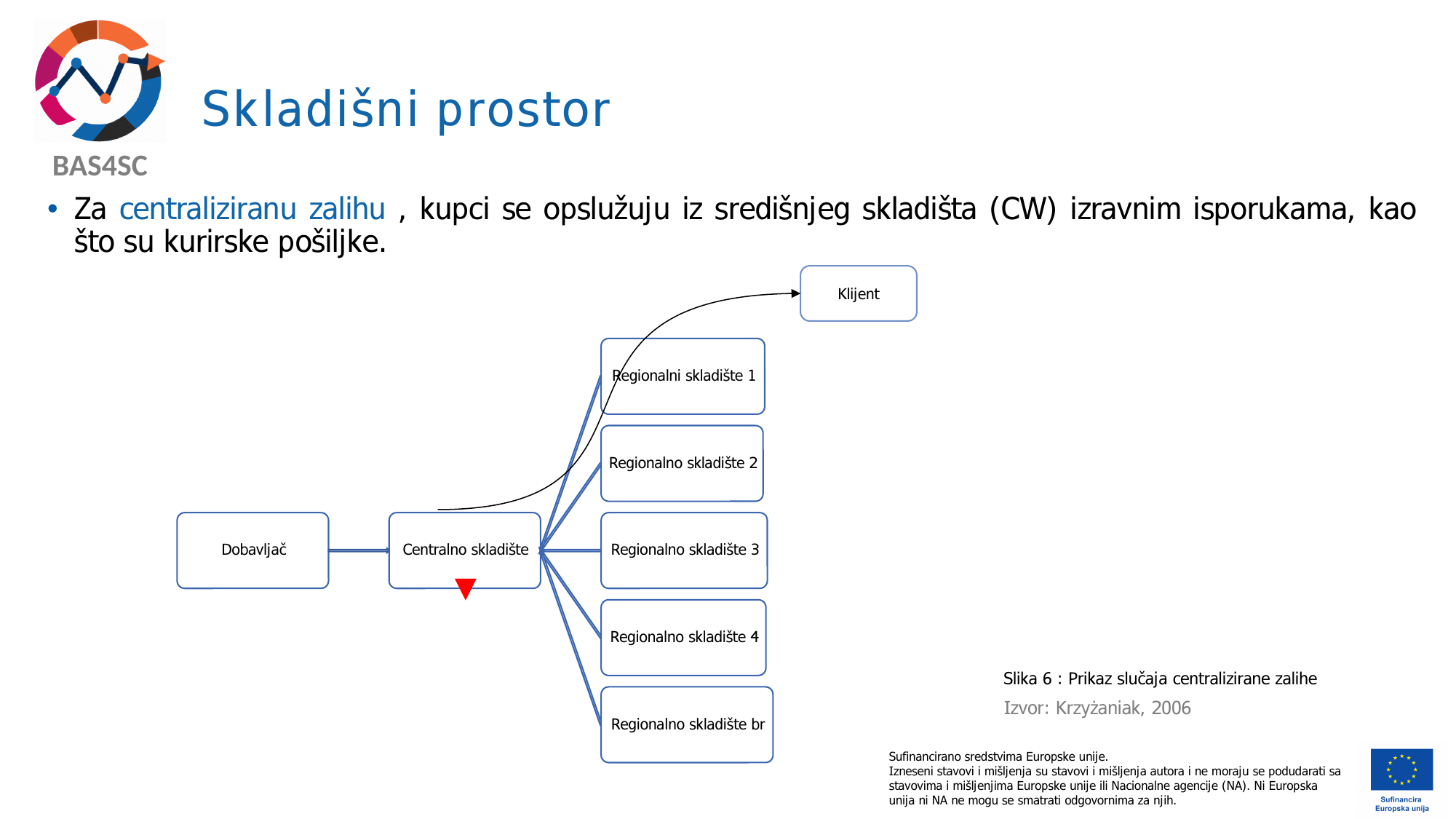

# Skladišni prostor
Za centraliziranu zalihu , kupci se opslužuju iz središnjeg skladišta (CW) izravnim isporukama, kao što su kurirske pošiljke.
Klijent
Dobavljač

Centralno skladište

Regionalni skladište 1

Regionalno skladište 2

Regionalno skladište 3

Regionalno skladište 4

Regionalno skladište br

Slika 6 : Prikaz slučaja centralizirane zalihe
Izvor: Krzyżaniak, 2006